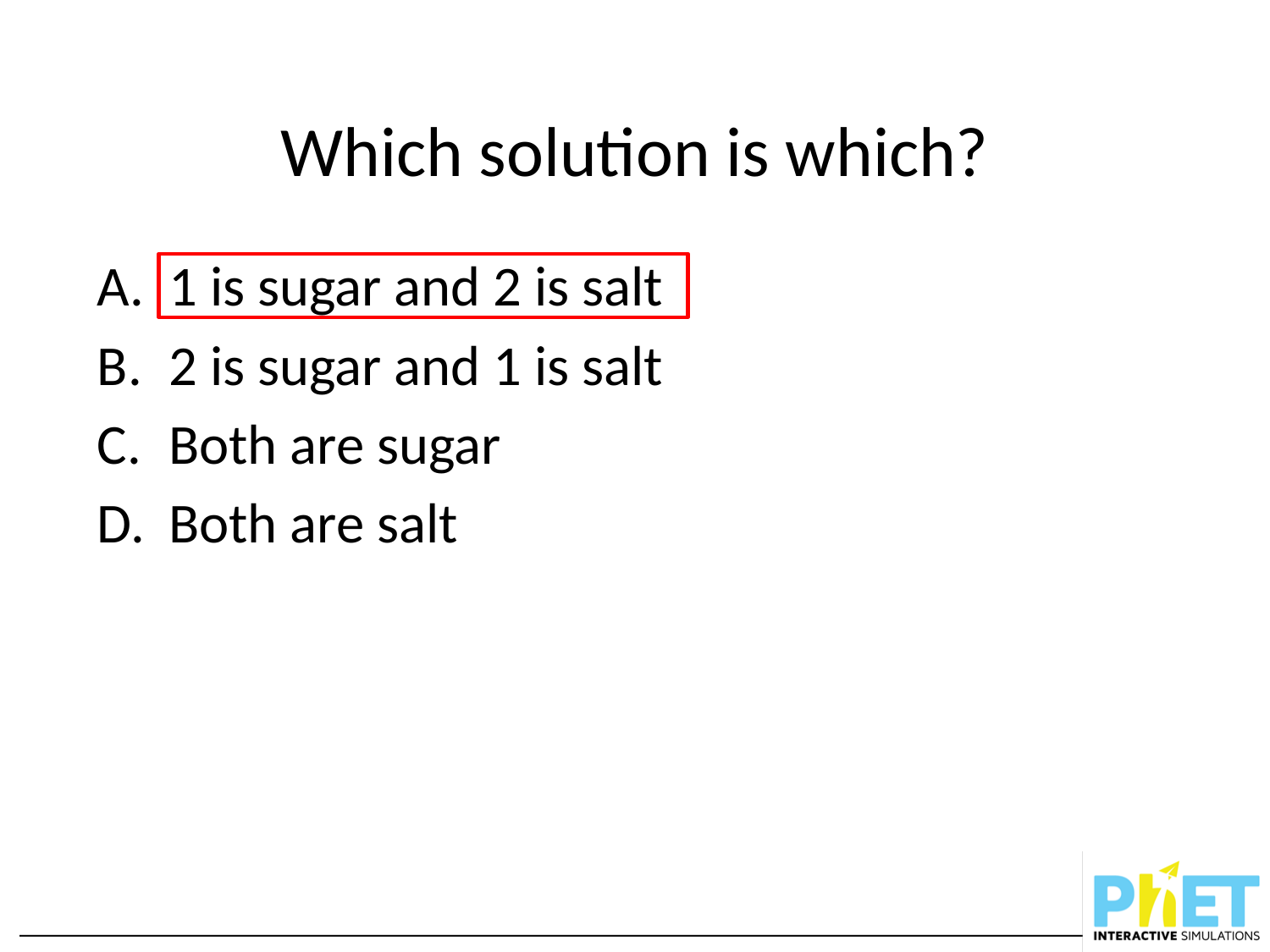

Which solution is which?
1 is sugar and 2 is salt
2 is sugar and 1 is salt
Both are sugar
Both are salt